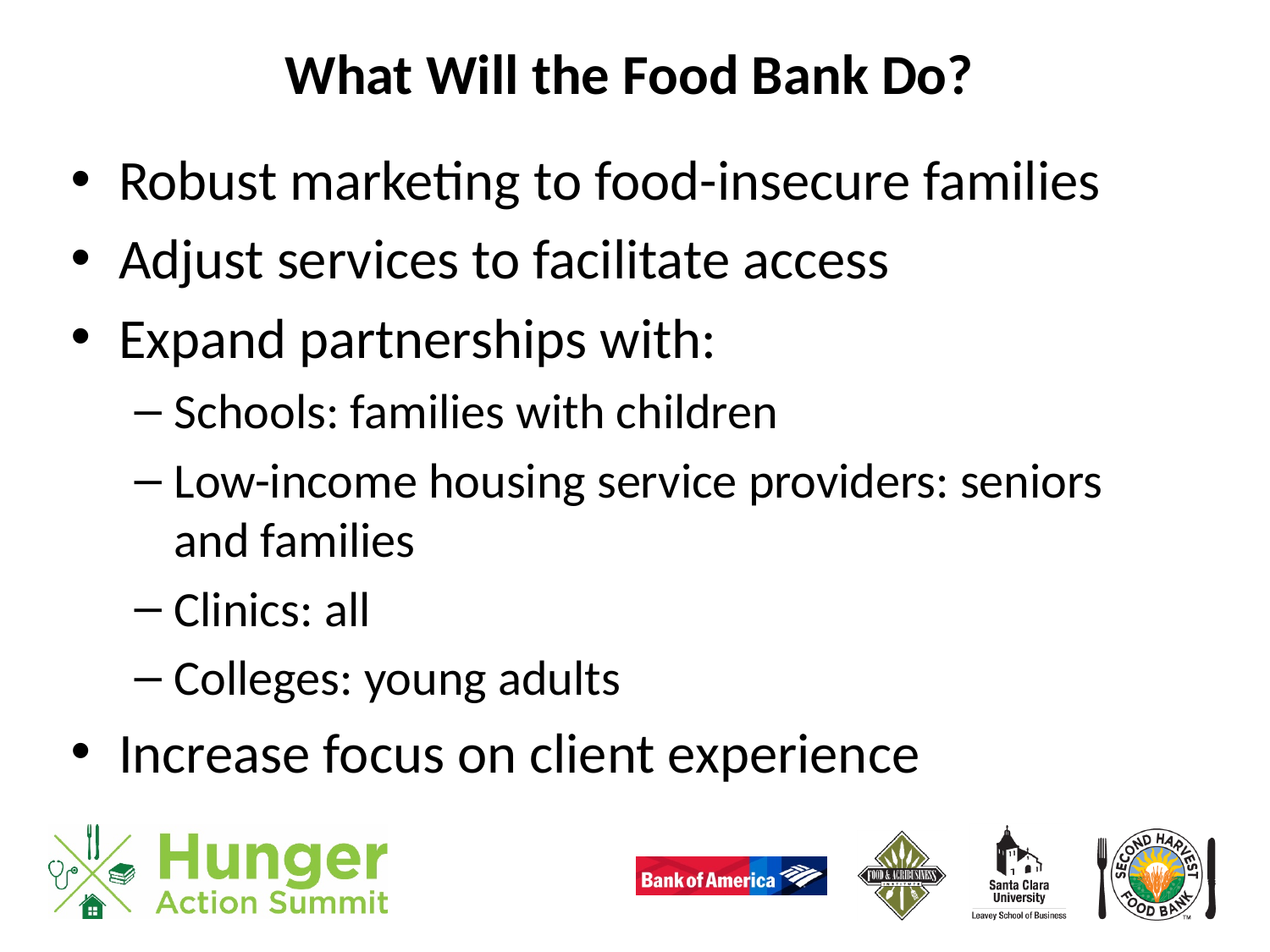

# What Will the Food Bank Do?
Robust marketing to food-insecure families
Adjust services to facilitate access
Expand partnerships with:
Schools: families with children
Low-income housing service providers: seniors and families
Clinics: all
Colleges: young adults
Increase focus on client experience